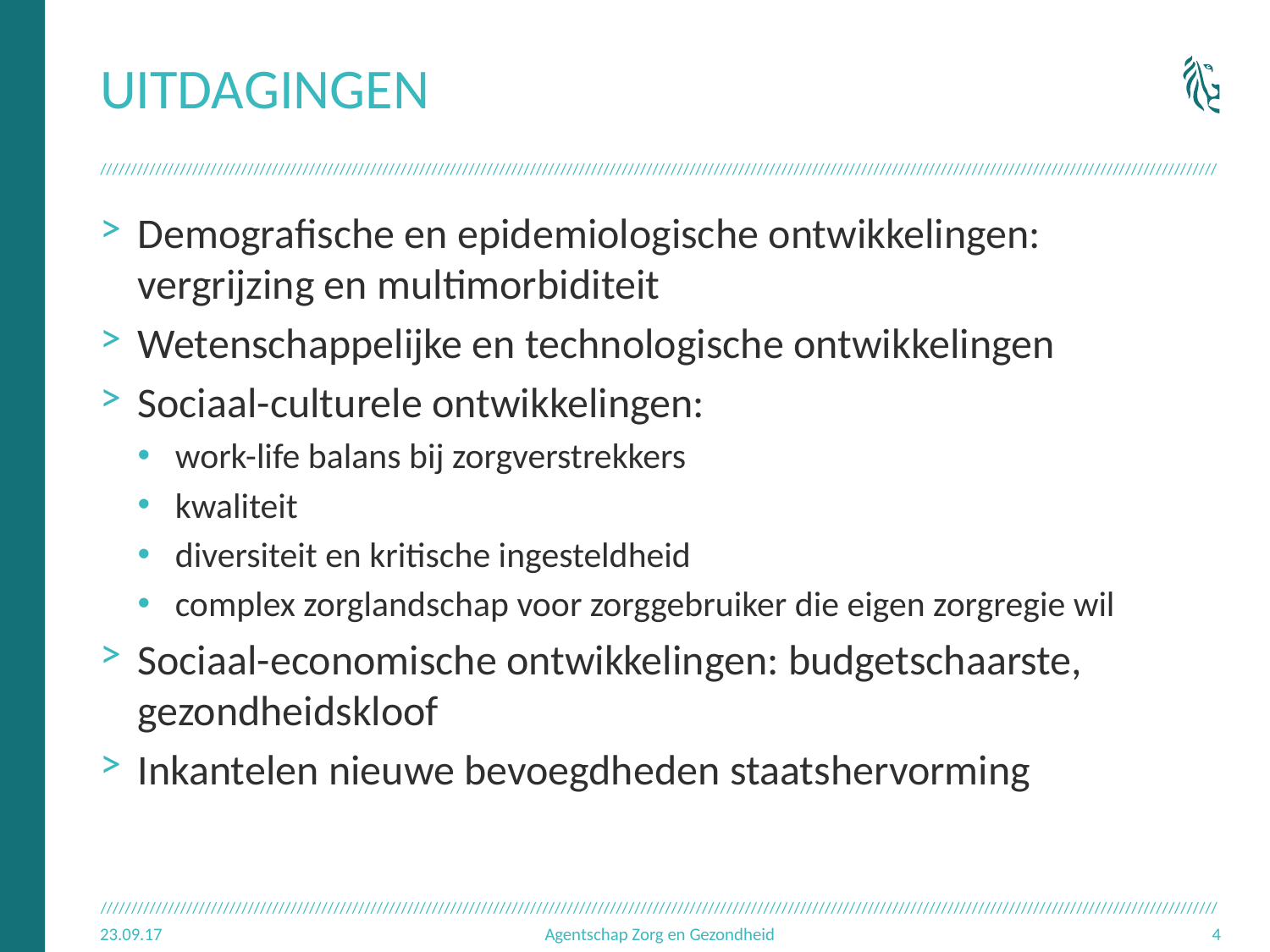

# uitdagingen
Demografische en epidemiologische ontwikkelingen: vergrijzing en multimorbiditeit
Wetenschappelijke en technologische ontwikkelingen
Sociaal-culturele ontwikkelingen:
work-life balans bij zorgverstrekkers
kwaliteit
diversiteit en kritische ingesteldheid
complex zorglandschap voor zorggebruiker die eigen zorgregie wil
Sociaal-economische ontwikkelingen: budgetschaarste, gezondheidskloof
Inkantelen nieuwe bevoegdheden staatshervorming
23.09.17
Agentschap Zorg en Gezondheid
4